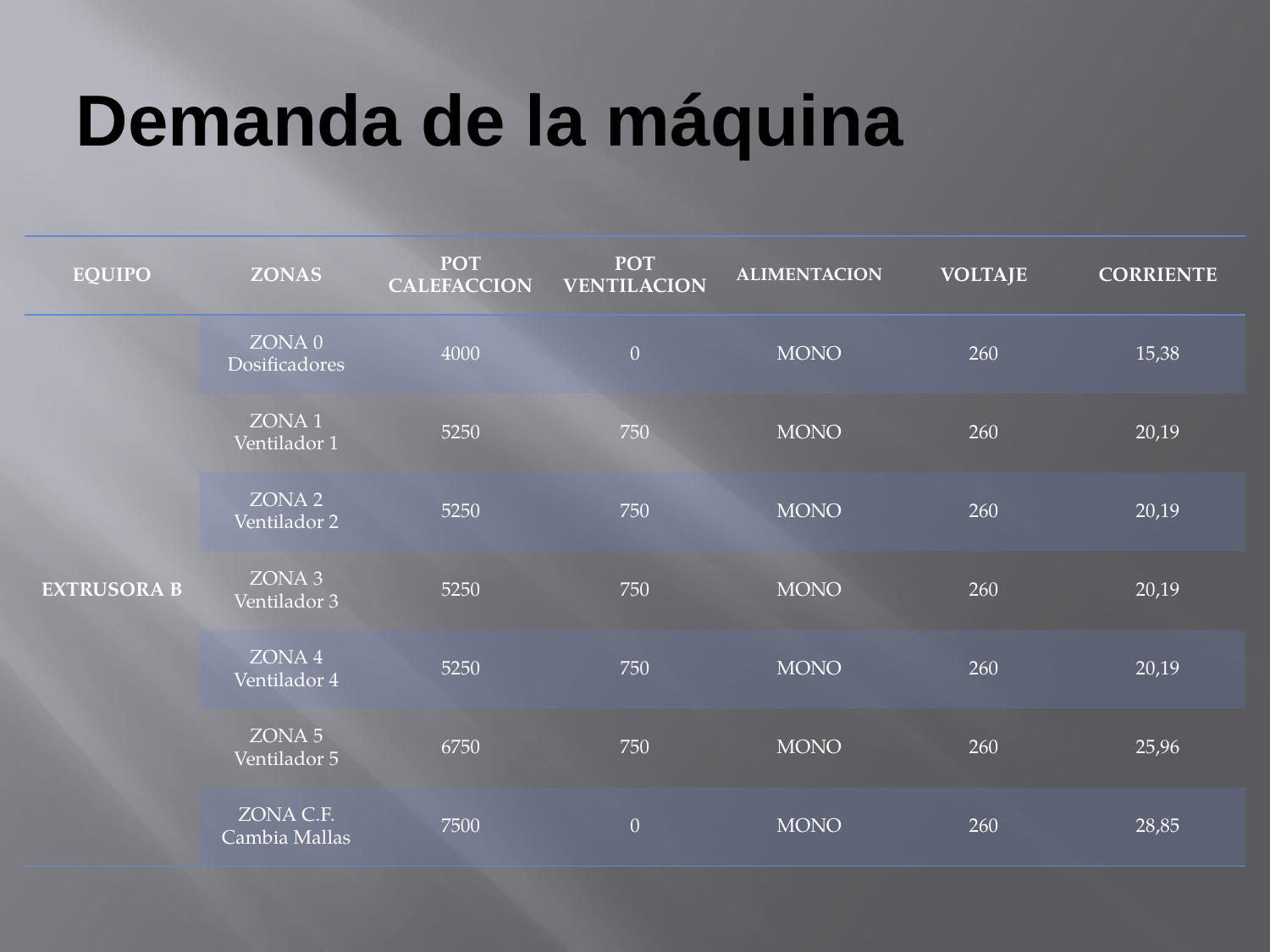

# Demanda de la máquina
| EQUIPO | ZONAS | POT CALEFACCION | POT VENTILACION | ALIMENTACION | VOLTAJE | CORRIENTE |
| --- | --- | --- | --- | --- | --- | --- |
| EXTRUSORA B | ZONA 0 Dosificadores | 4000 | 0 | MONO | 260 | 15,38 |
|  | ZONA 1 Ventilador 1 | 5250 | 750 | MONO | 260 | 20,19 |
|  | ZONA 2 Ventilador 2 | 5250 | 750 | MONO | 260 | 20,19 |
|  | ZONA 3 Ventilador 3 | 5250 | 750 | MONO | 260 | 20,19 |
|  | ZONA 4 Ventilador 4 | 5250 | 750 | MONO | 260 | 20,19 |
|  | ZONA 5 Ventilador 5 | 6750 | 750 | MONO | 260 | 25,96 |
|  | ZONA C.F. Cambia Mallas | 7500 | 0 | MONO | 260 | 28,85 |